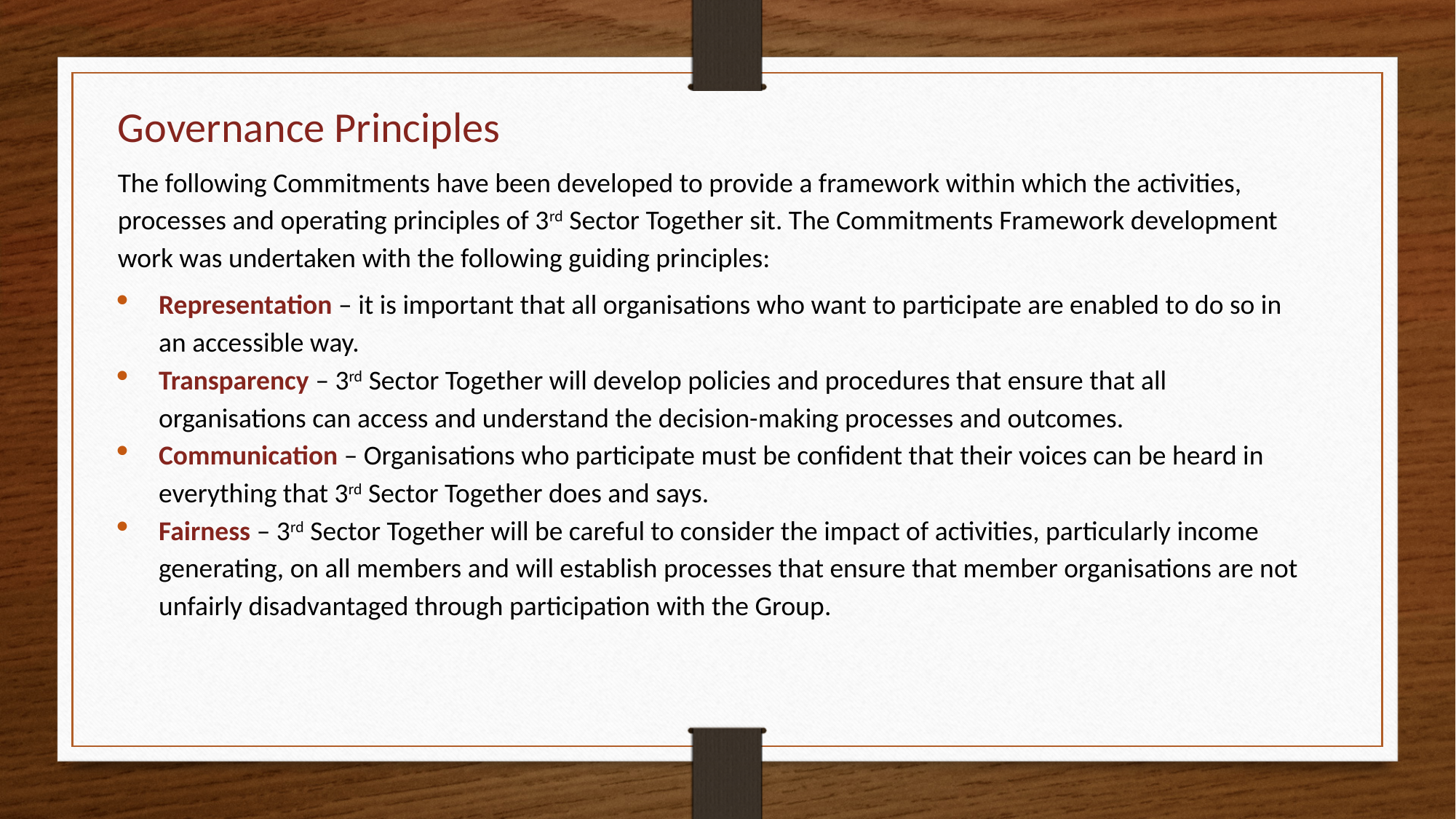

Governance Principles
The following Commitments have been developed to provide a framework within which the activities, processes and operating principles of 3rd Sector Together sit. The Commitments Framework development work was undertaken with the following guiding principles:
Representation – it is important that all organisations who want to participate are enabled to do so in an accessible way.
Transparency – 3rd Sector Together will develop policies and procedures that ensure that all organisations can access and understand the decision-making processes and outcomes.
Communication – Organisations who participate must be confident that their voices can be heard in everything that 3rd Sector Together does and says.
Fairness – 3rd Sector Together will be careful to consider the impact of activities, particularly income generating, on all members and will establish processes that ensure that member organisations are not unfairly disadvantaged through participation with the Group.